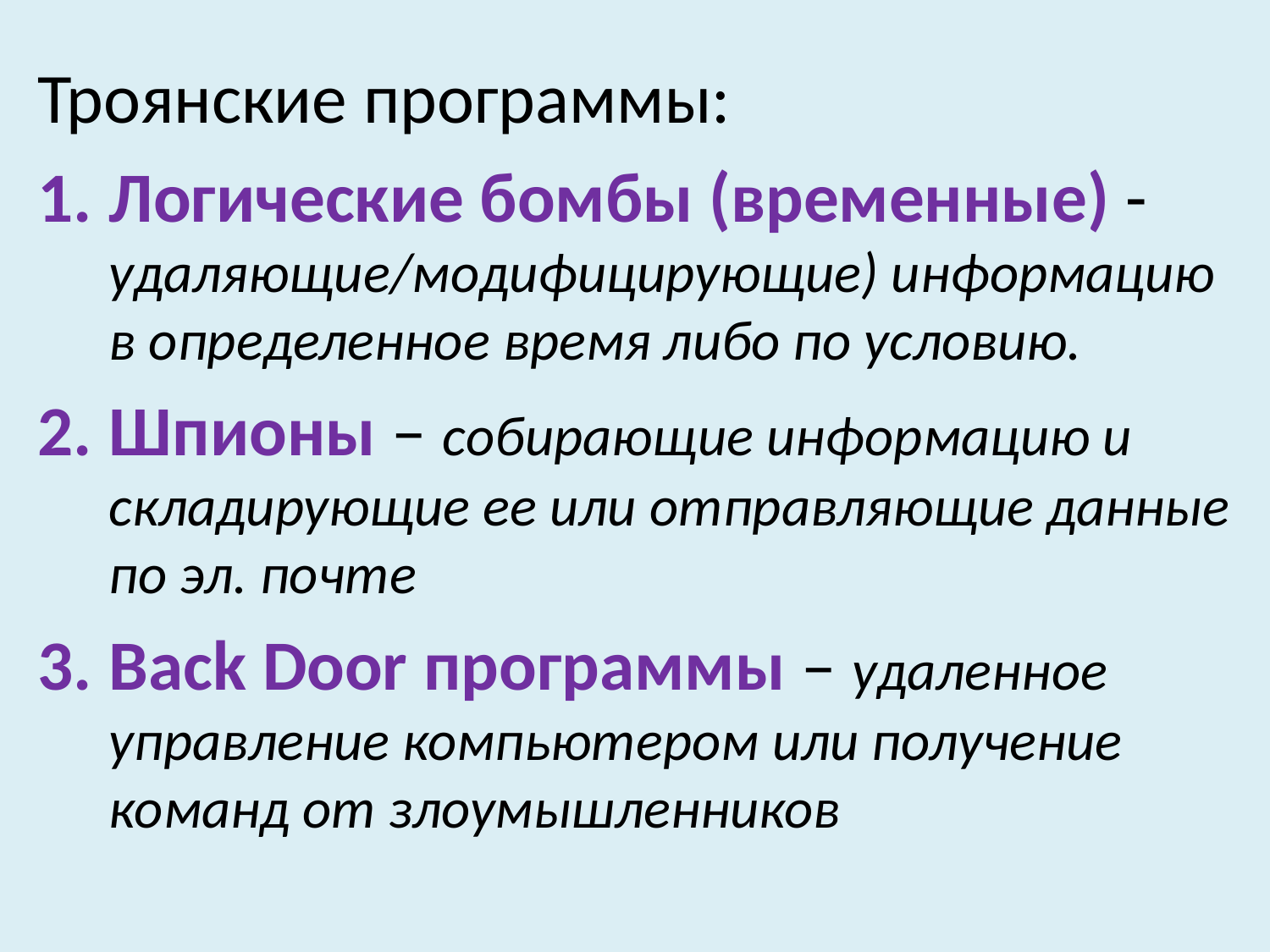

Троянские программы:
Логические бомбы (временные) - удаляющие/модифицирующие) информацию в определенное время либо по условию.
Шпионы – собирающие информацию и складирующие ее или отправляющие данные по эл. почте
Back Door программы – удаленное управление компьютером или получение команд от злоумышленников